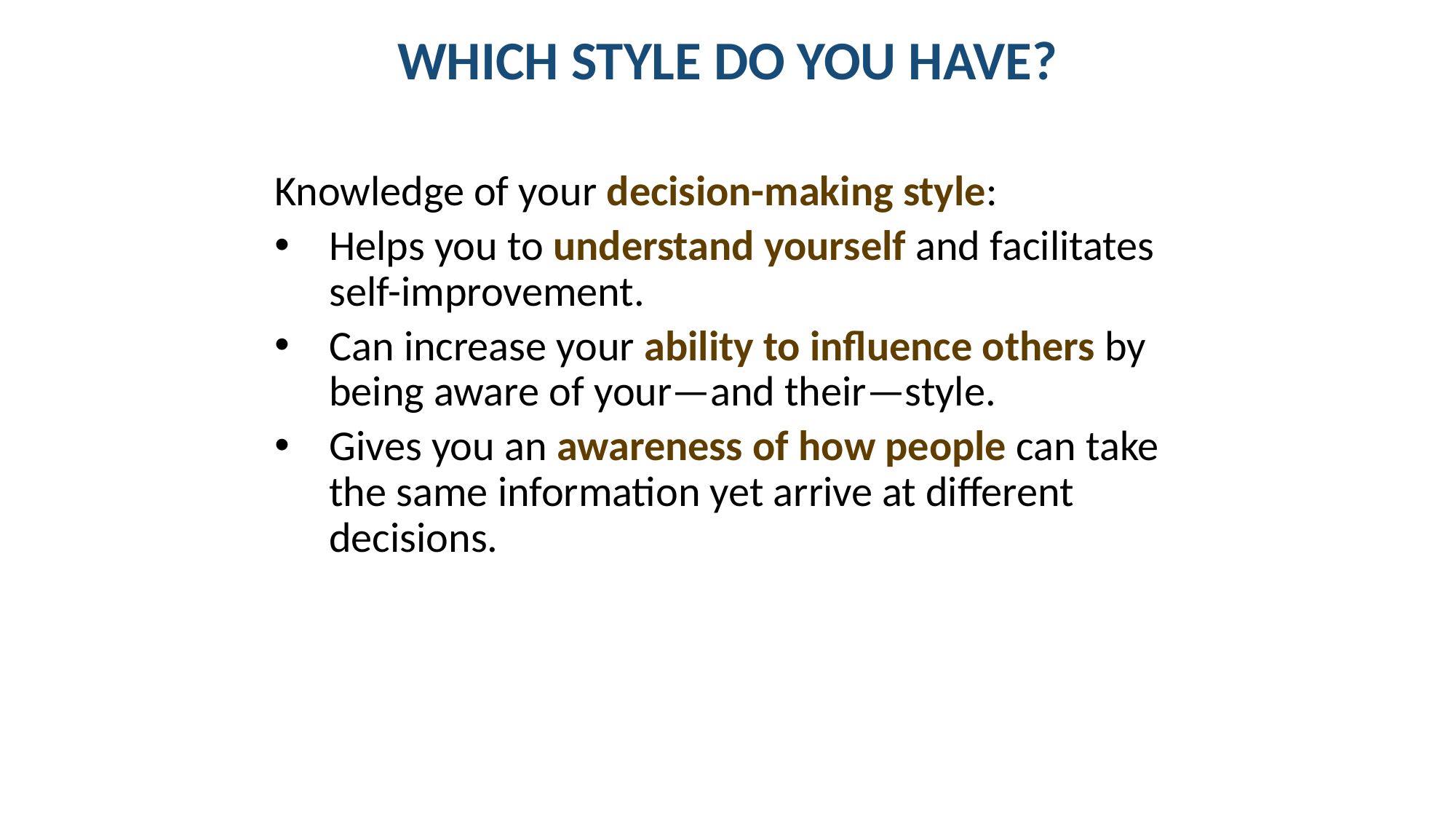

# WHICH STYLE DO YOU HAVE?
Knowledge of your decision-making style:
Helps you to understand yourself and facilitates self-improvement.
Can increase your ability to influence others by being aware of your—and their—style.
Gives you an awareness of how people can take the same information yet arrive at different decisions.